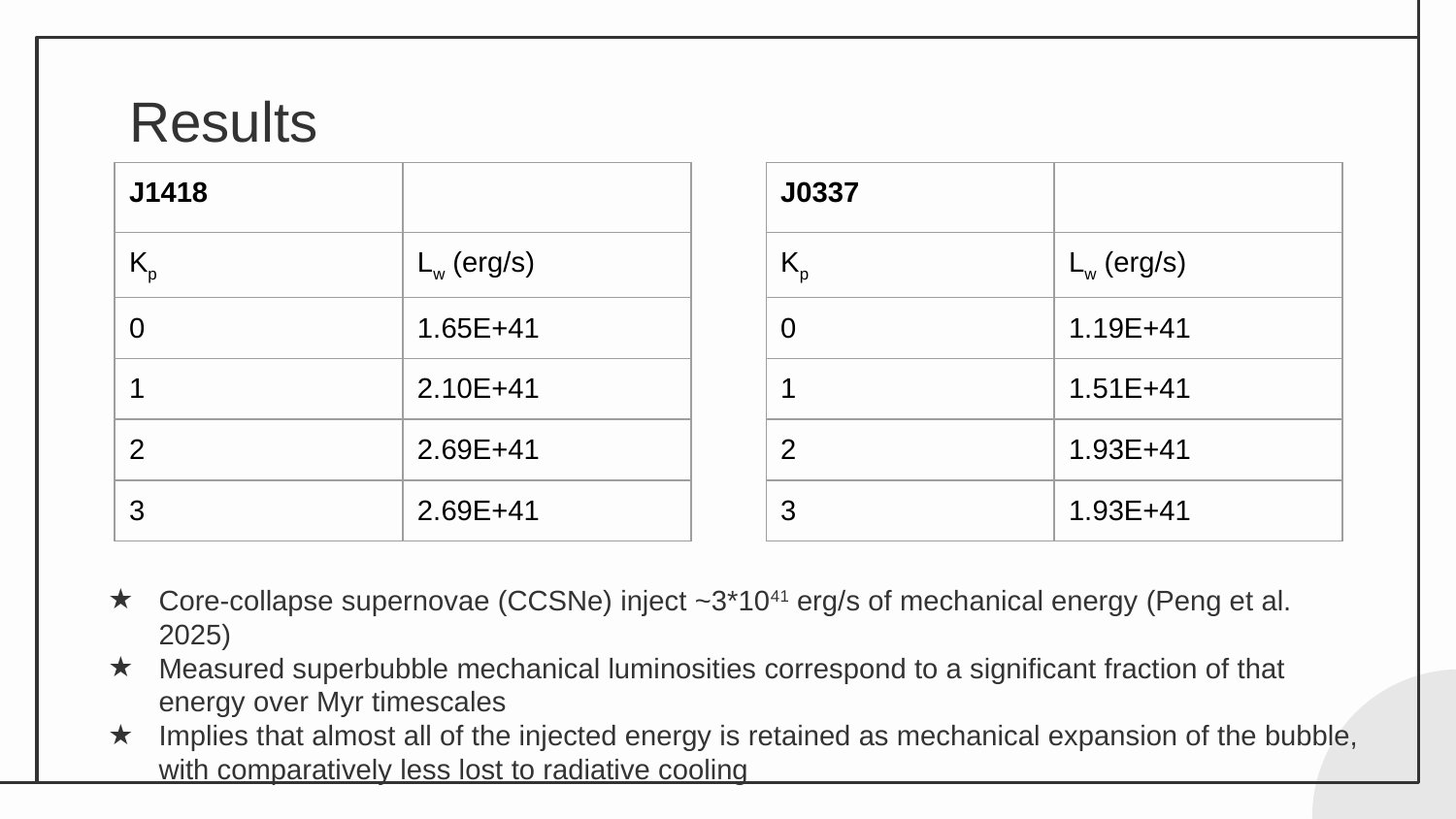

# Results
| J1418 |  |
| --- | --- |
| Kp | Lw (erg/s) |
| 0 | 1.65E+41 |
| 1 | 2.10E+41 |
| 2 | 2.69E+41 |
| 3 | 2.69E+41 |
| J0337 |  |
| --- | --- |
| Kp | Lw (erg/s) |
| 0 | 1.19E+41 |
| 1 | 1.51E+41 |
| 2 | 1.93E+41 |
| 3 | 1.93E+41 |
Core-collapse supernovae (CCSNe) inject ~3*1041 erg/s of mechanical energy (Peng et al. 2025)
Measured superbubble mechanical luminosities correspond to a significant fraction of that energy over Myr timescales
Implies that almost all of the injected energy is retained as mechanical expansion of the bubble, with comparatively less lost to radiative cooling